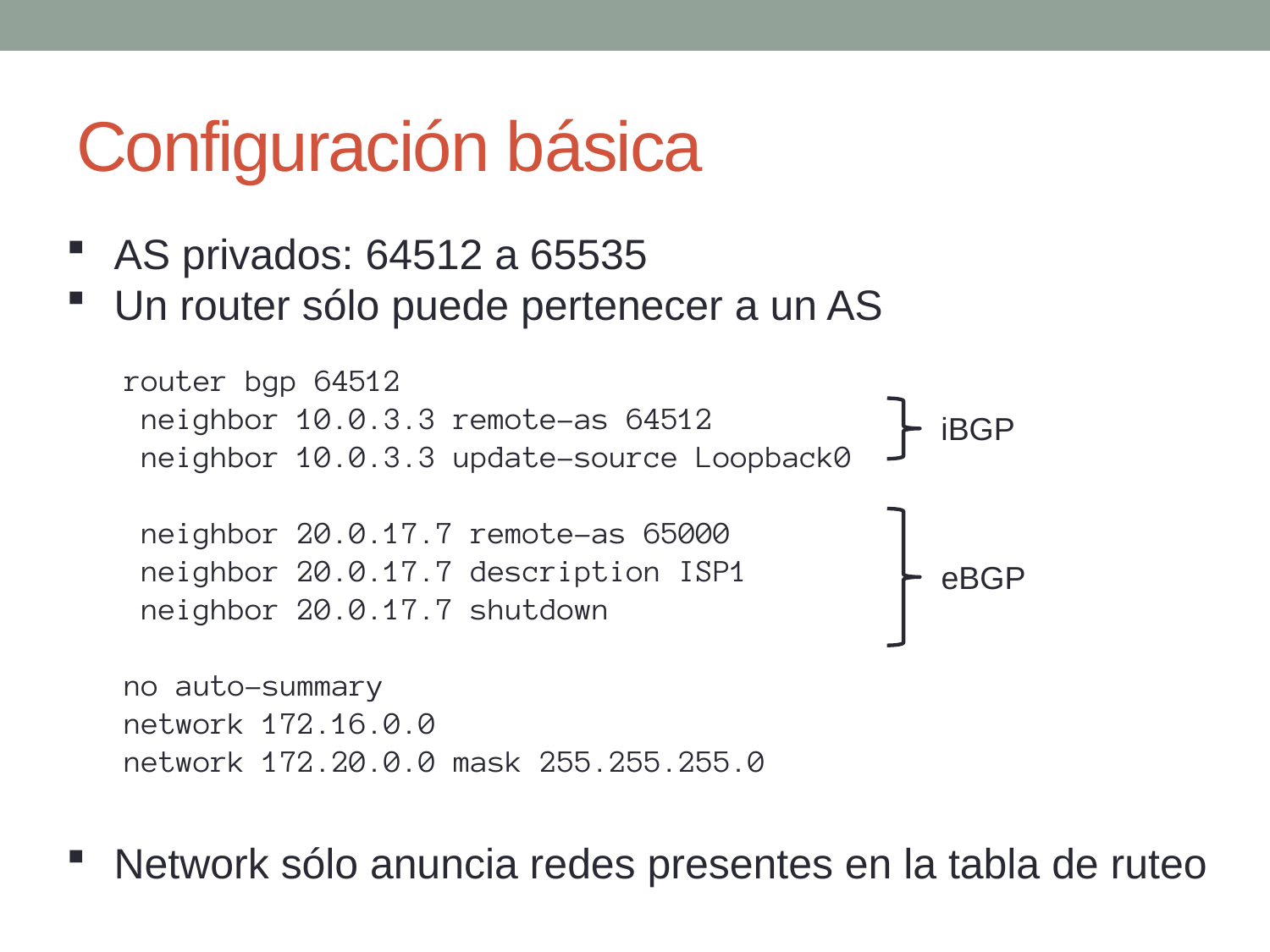

# Configuración básica
AS privados: 64512 a 65535
Un router sólo puede pertenecer a un AS

Network sólo anuncia redes presentes en la tabla de ruteo
router bgp 64512
 neighbor 10.0.3.3 remote-as 64512
 neighbor 10.0.3.3 update-source Loopback0

 neighbor 20.0.17.7 remote-as 65000
 neighbor 20.0.17.7 description ISP1
 neighbor 20.0.17.7 shutdown

no auto-summary
network 172.16.0.0
network 172.20.0.0 mask 255.255.255.0

iBGP

eBGP
17